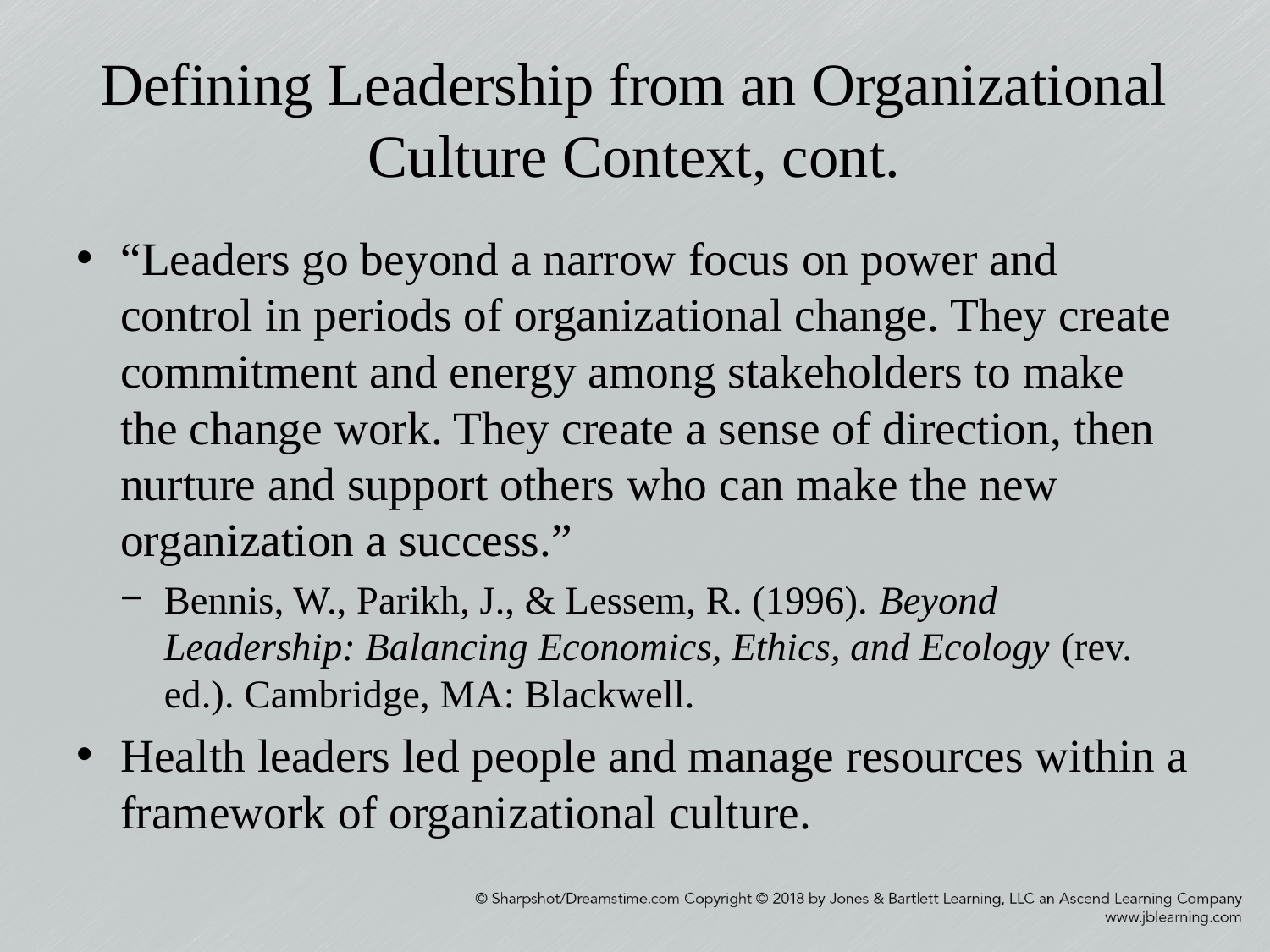

# Defining Leadership from an Organizational Culture Context, cont.
“Leaders go beyond a narrow focus on power and control in periods of organizational change. They create commitment and energy among stakeholders to make the change work. They create a sense of direction, then nurture and support others who can make the new organization a success.”
Bennis, W., Parikh, J., & Lessem, R. (1996). Beyond Leadership: Balancing Economics, Ethics, and Ecology (rev. ed.). Cambridge, MA: Blackwell.
Health leaders led people and manage resources within a framework of organizational culture.